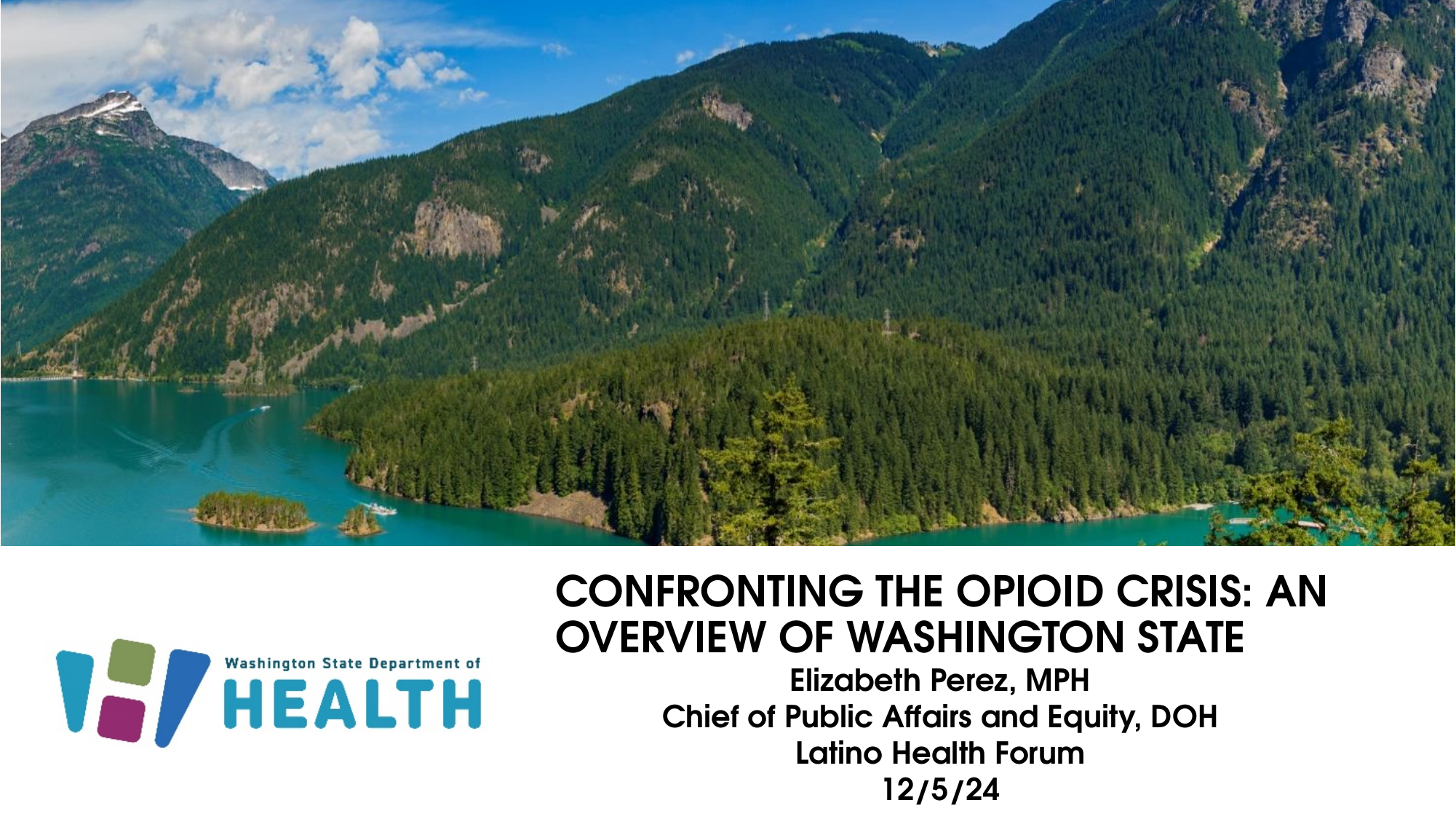

# Confronting the opioid crisis: An overview of Washington state
Elizabeth Perez, MPH
Chief of Public Affairs and Equity, DOH
Latino Health Forum
12/5/24